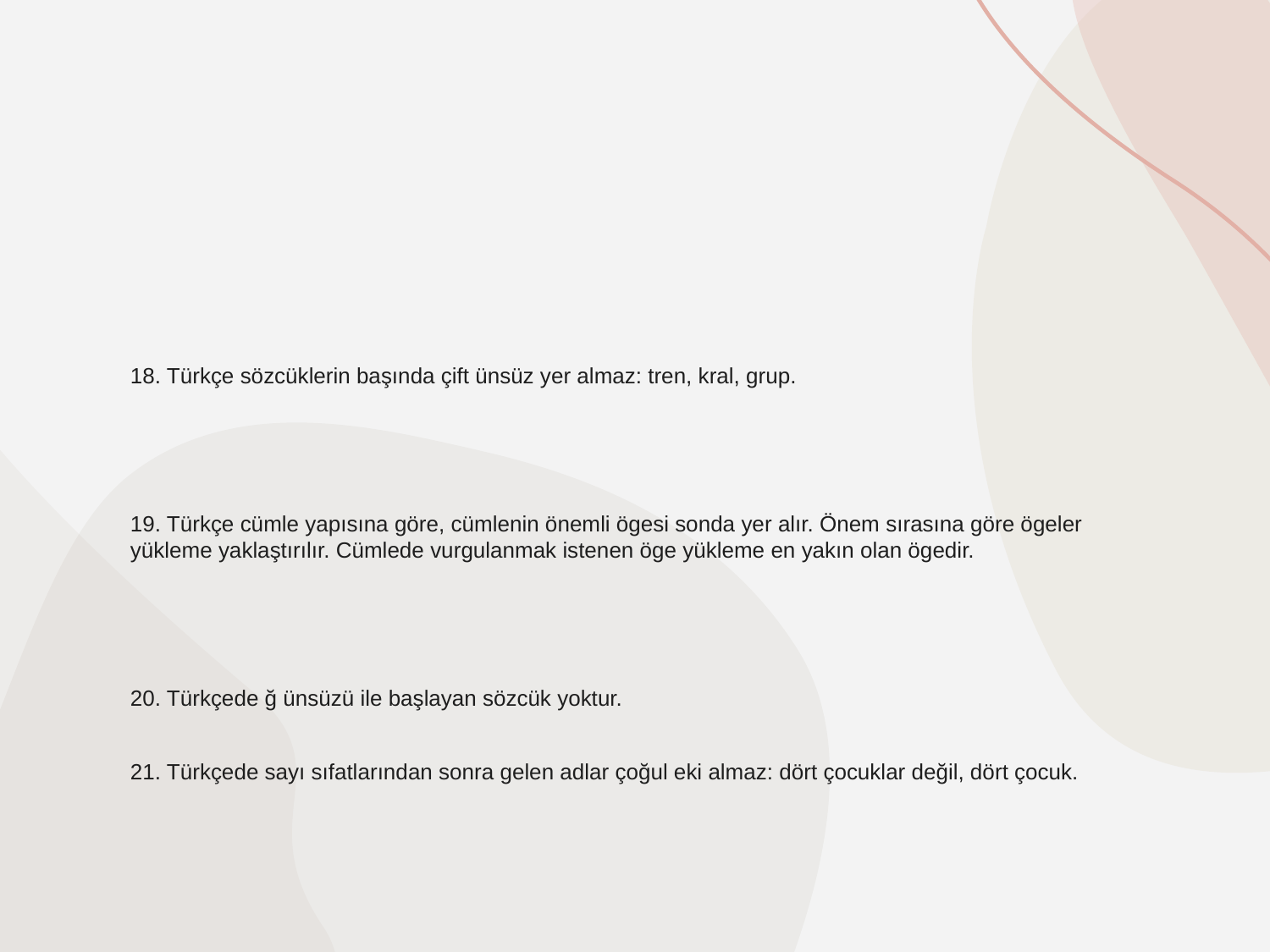

#
18. Türkçe sözcüklerin başında çift ünsüz yer almaz: tren, kral, grup.

19. Türkçe cümle yapısına göre, cümlenin önemli ögesi sonda yer alır. Önem sırasına göre ögeler yükleme yaklaştırılır. Cümlede vurgulanmak istenen öge yükleme en yakın olan ögedir.

20. Türkçede ğ ünsüzü ile başlayan sözcük yoktur.

21. Türkçede sayı sıfatlarından sonra gelen adlar çoğul eki almaz: dört çocuklar değil, dört çocuk.